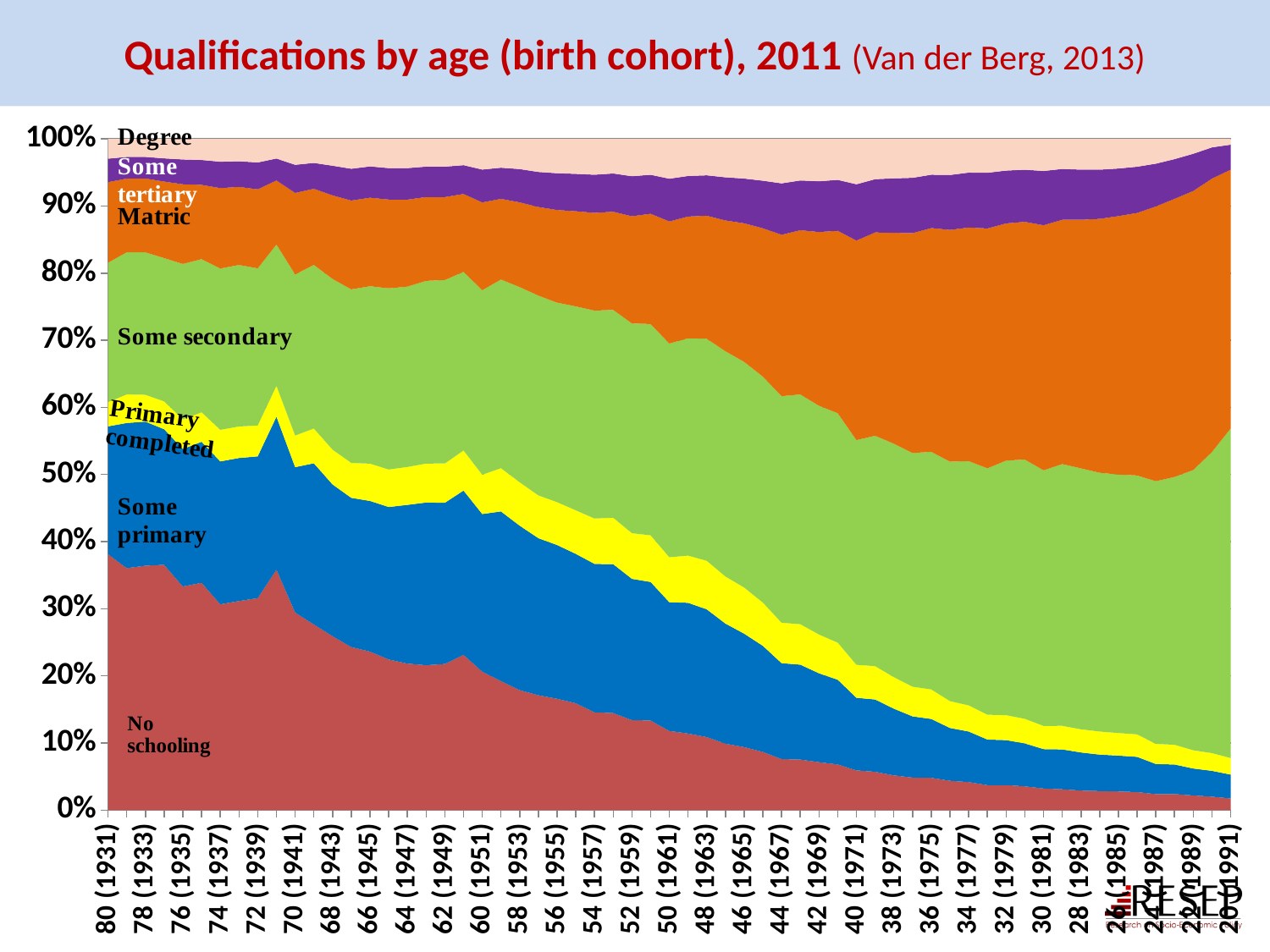

# Qualifications by age (birth cohort), 2011 (Van der Berg, 2013)

[unsupported chart]